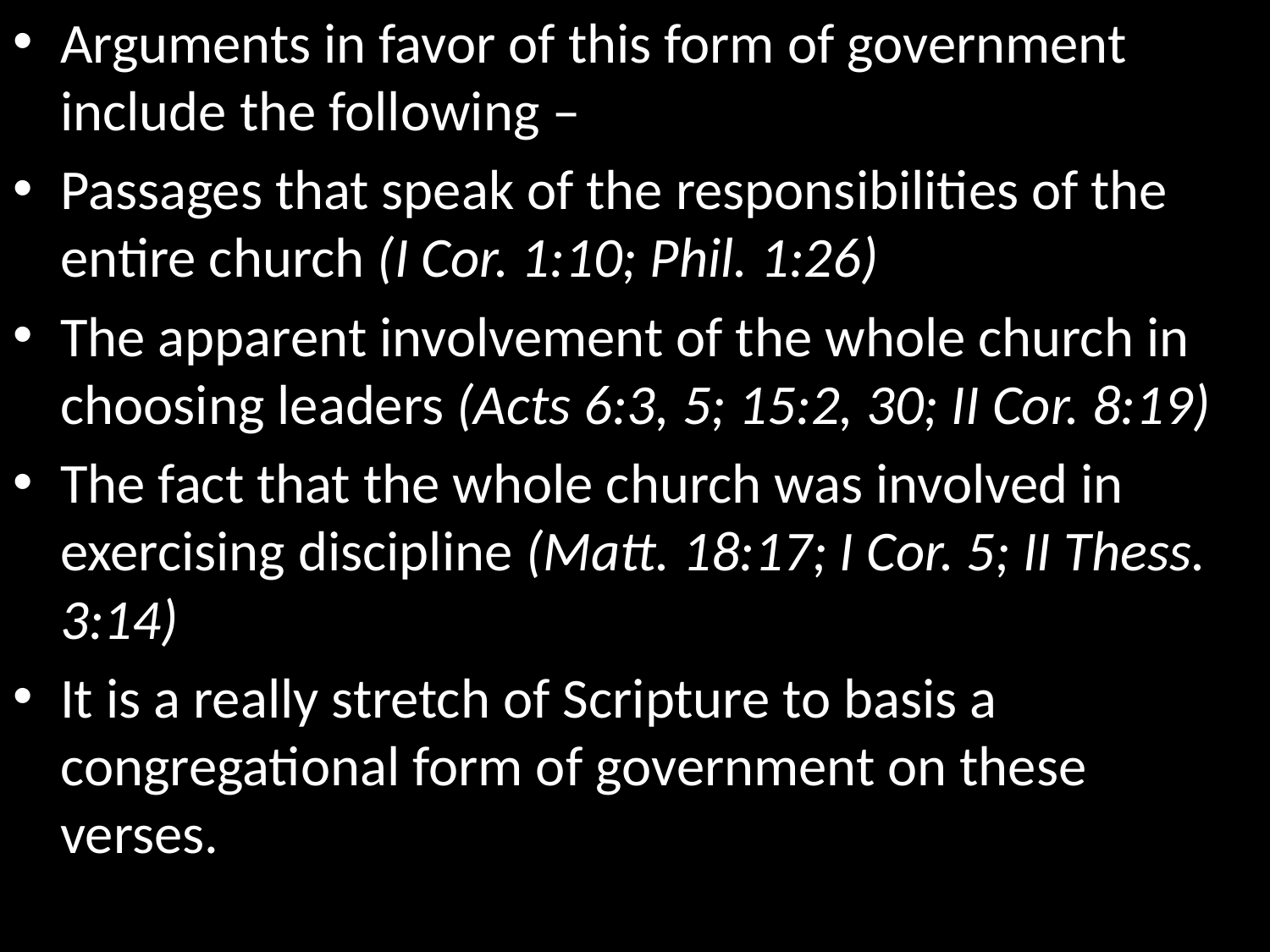

Arguments in favor of this form of government include the following –
Passages that speak of the responsibilities of the entire church (I Cor. 1:10; Phil. 1:26)
The apparent involvement of the whole church in choosing leaders (Acts 6:3, 5; 15:2, 30; II Cor. 8:19)
The fact that the whole church was involved in exercising discipline (Matt. 18:17; I Cor. 5; II Thess. 3:14)
It is a really stretch of Scripture to basis a congregational form of government on these verses.